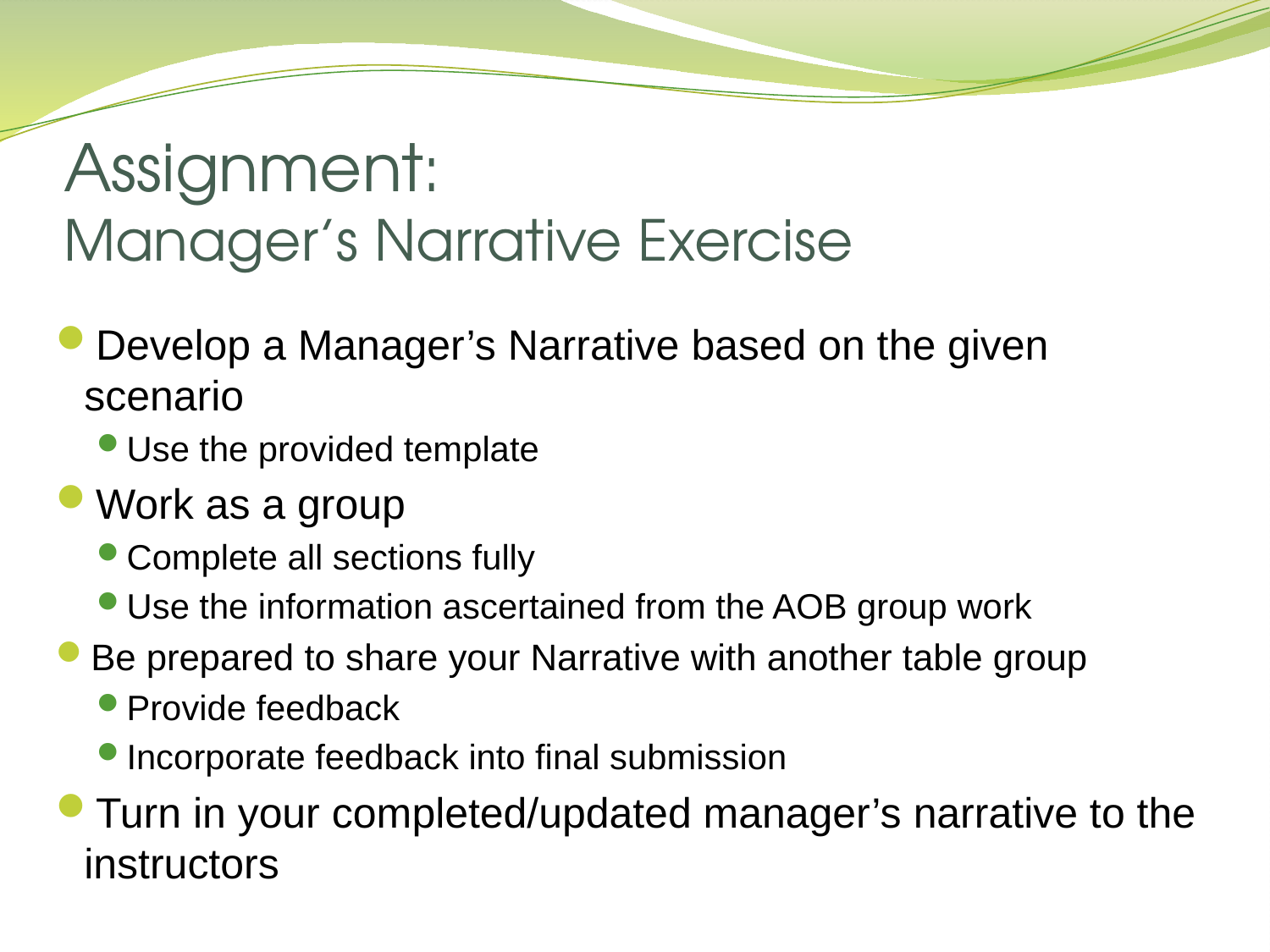

# Assignment: Manager’s Narrative Exercise
Develop a Manager’s Narrative based on the given scenario
Use the provided template
Work as a group
Complete all sections fully
Use the information ascertained from the AOB group work
Be prepared to share your Narrative with another table group
Provide feedback
Incorporate feedback into final submission
Turn in your completed/updated manager’s narrative to the instructors